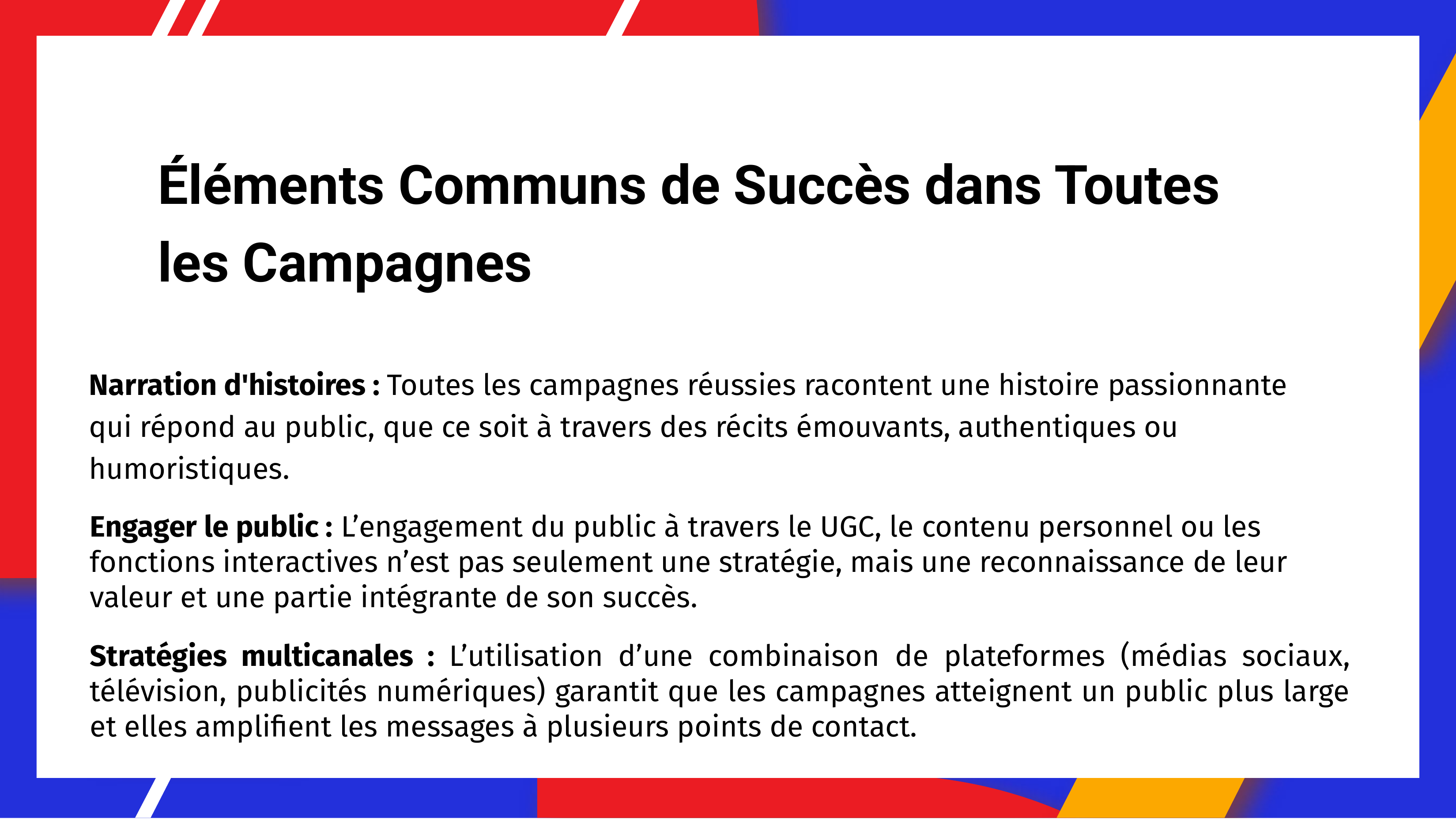

# Éléments Communs de Succès dans Toutes les Campagnes
Narration d'histoires : Toutes les campagnes réussies racontent une histoire passionnante qui répond au public, que ce soit à travers des récits émouvants, authentiques ou humoristiques.
Engager le public : L’engagement du public à travers le UGC, le contenu personnel ou les fonctions interactives n’est pas seulement une stratégie, mais une reconnaissance de leur valeur et une partie intégrante de son succès.
Stratégies multicanales : L’utilisation d’une combinaison de plateformes (médias sociaux, télévision, publicités numériques) garantit que les campagnes atteignent un public plus large et elles amplifient les messages à plusieurs points de contact.